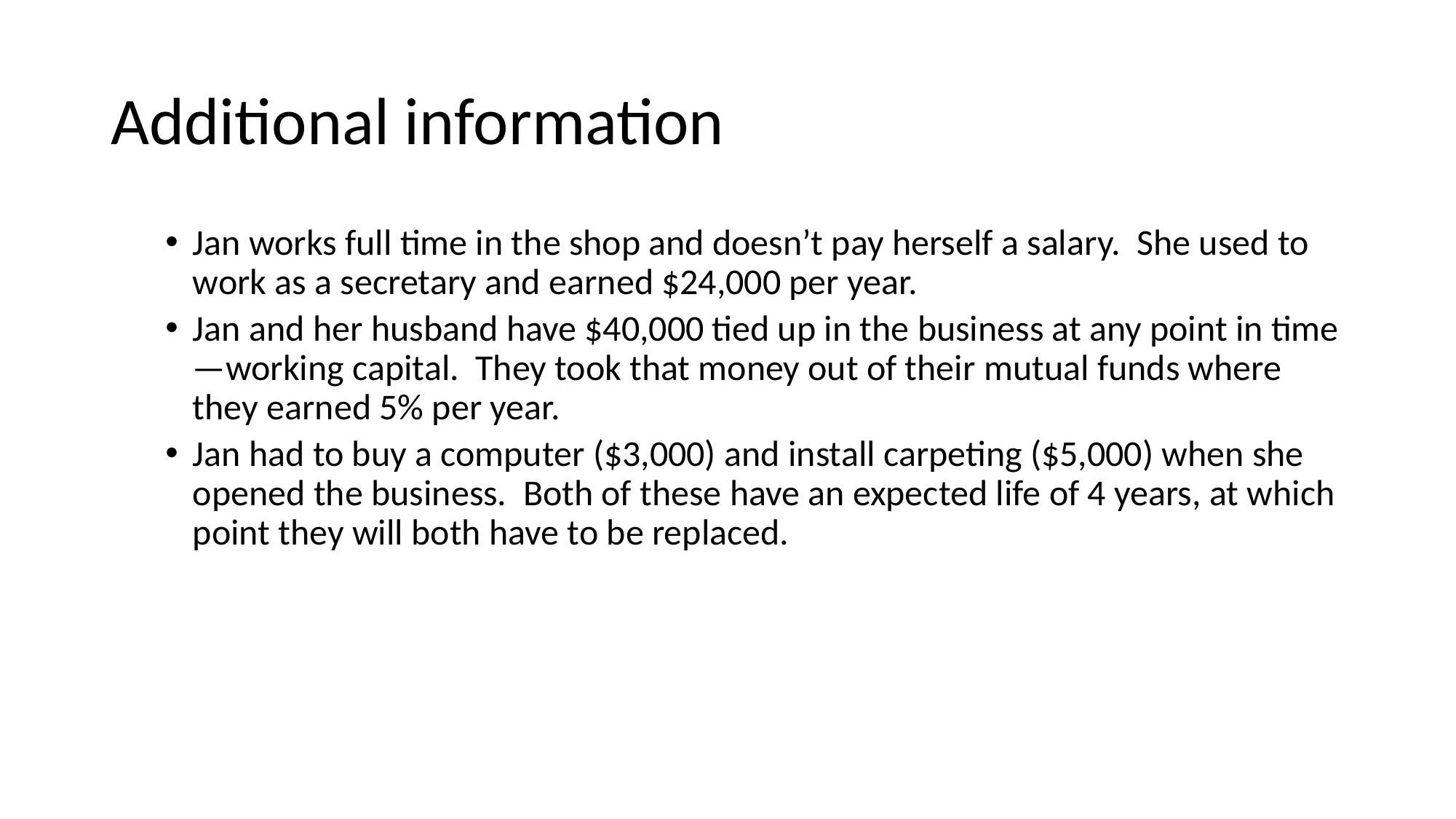

# Additional information
Jan works full time in the shop and doesn’t pay herself a salary.  She used to work as a secretary and earned $24,000 per year.
Jan and her husband have $40,000 tied up in the business at any point in time—working capital.  They took that money out of their mutual funds where they earned 5% per year.
Jan had to buy a computer ($3,000) and install carpeting ($5,000) when she opened the business.  Both of these have an expected life of 4 years, at which point they will both have to be replaced.